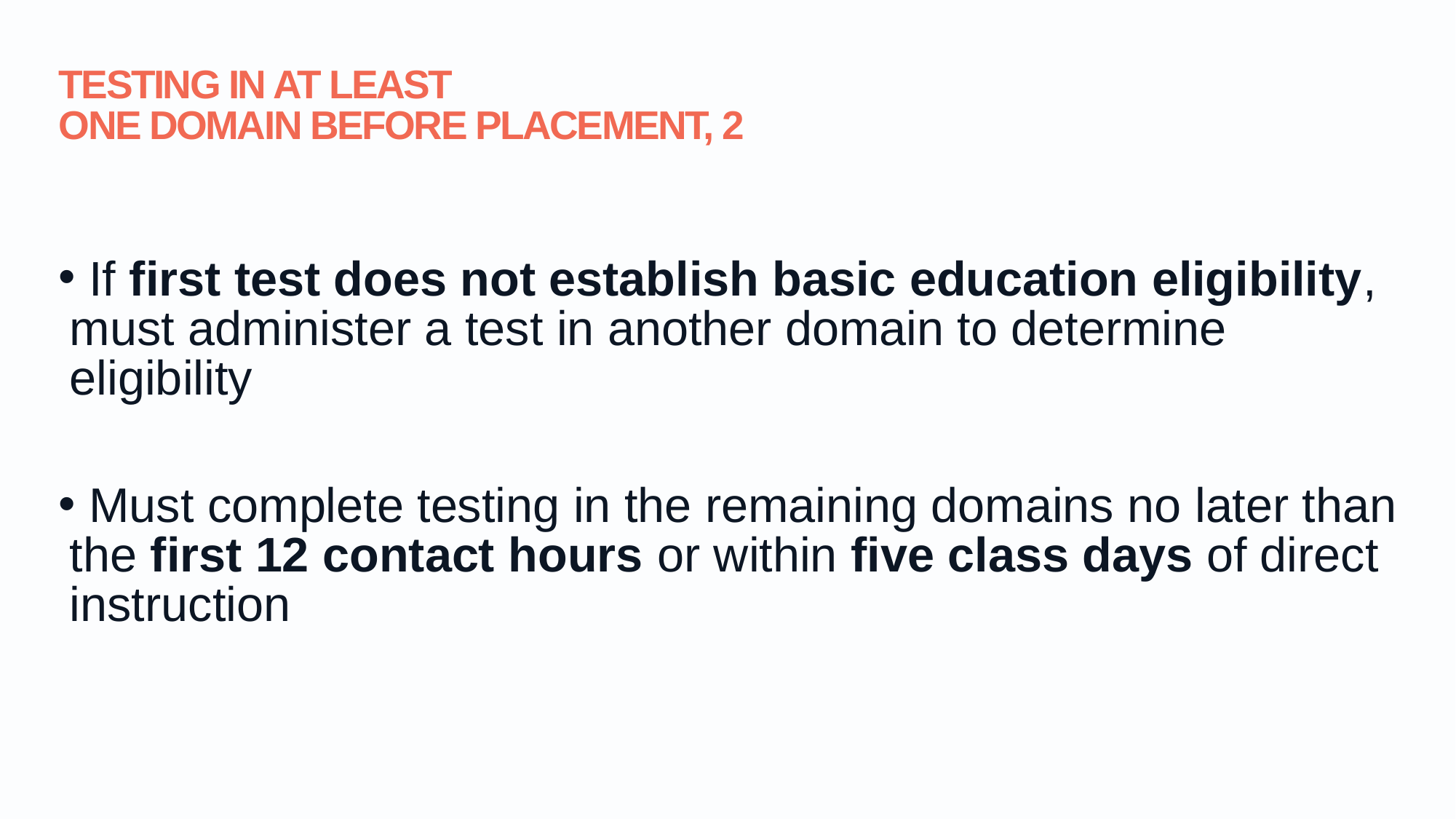

# Testing in at Least One Domain Before Placement, 2
 If first test does not establish basic education eligibility,
must administer a test in another domain to determine eligibility
 Must complete testing in the remaining domains no later than the first 12 contact hours or within five class days of direct instruction